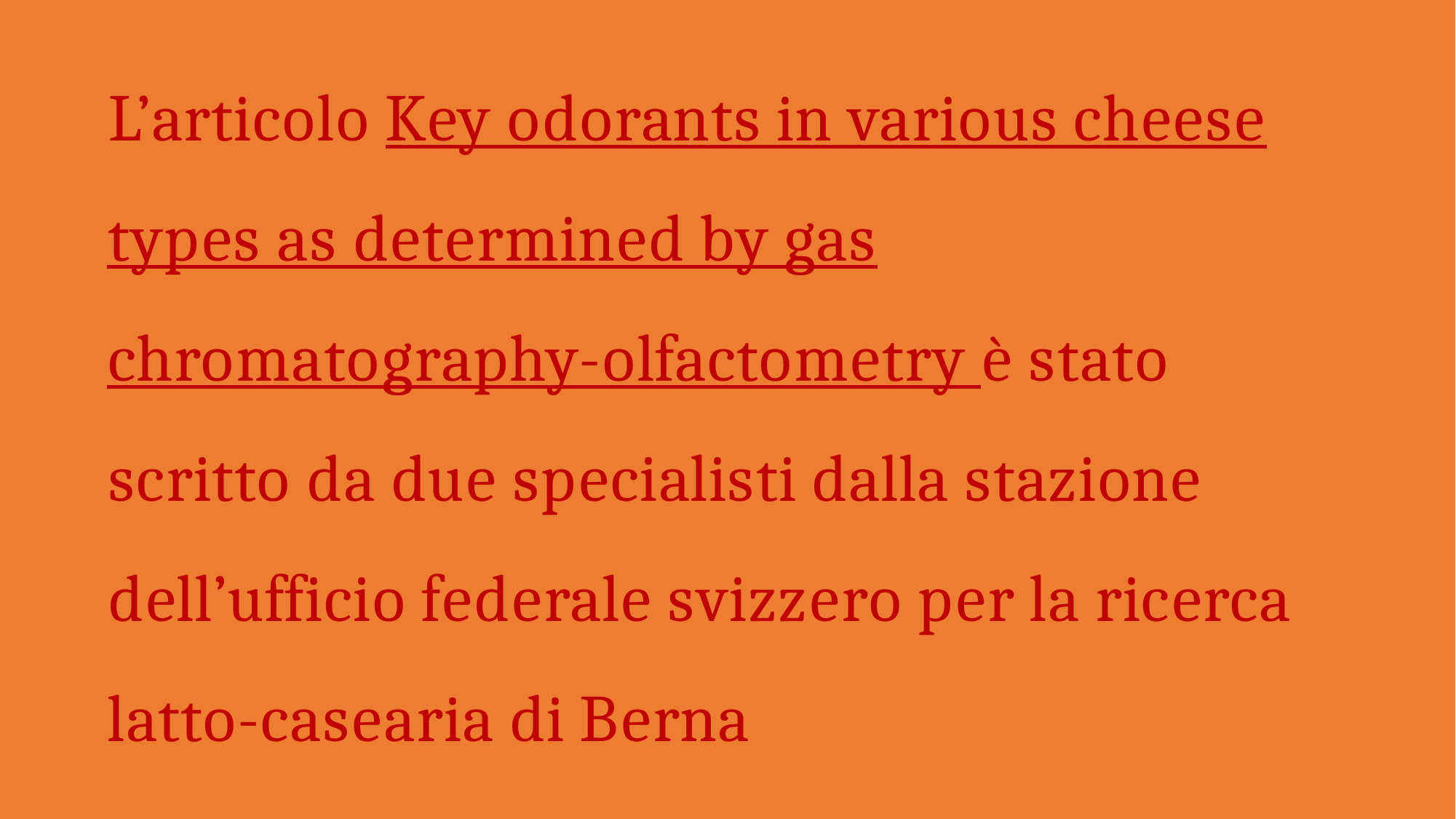

L’articolo Key odorants in various cheese types as determined by gas chromatography-olfactometry è stato scritto da due specialisti dalla stazione dell’ufficio federale svizzero per la ricerca latto-casearia di Berna